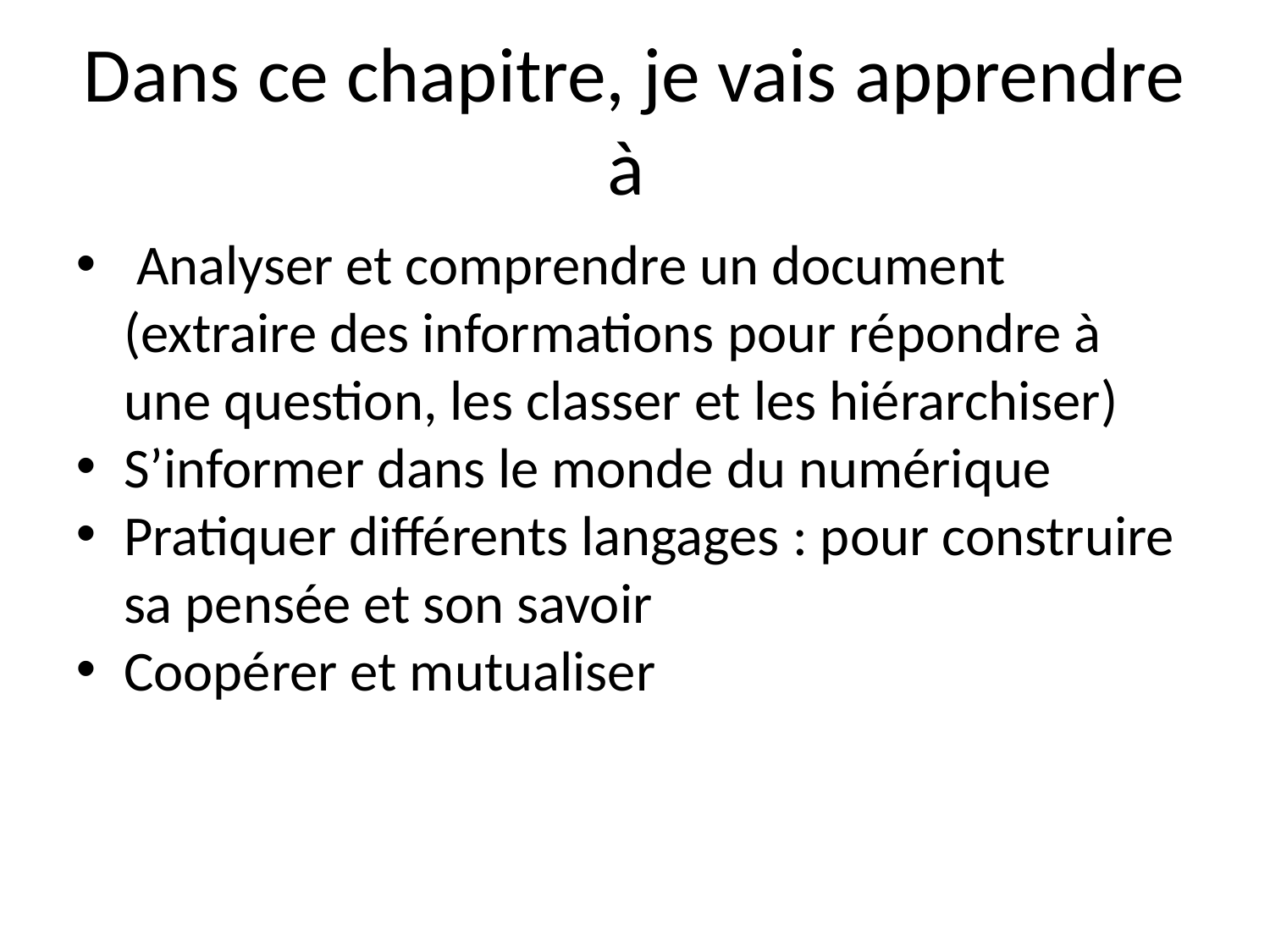

Dans ce chapitre, je vais apprendre à
 Analyser et comprendre un document (extraire des informations pour répondre à une question, les classer et les hiérarchiser)
S’informer dans le monde du numérique
Pratiquer différents langages : pour construire sa pensée et son savoir
Coopérer et mutualiser